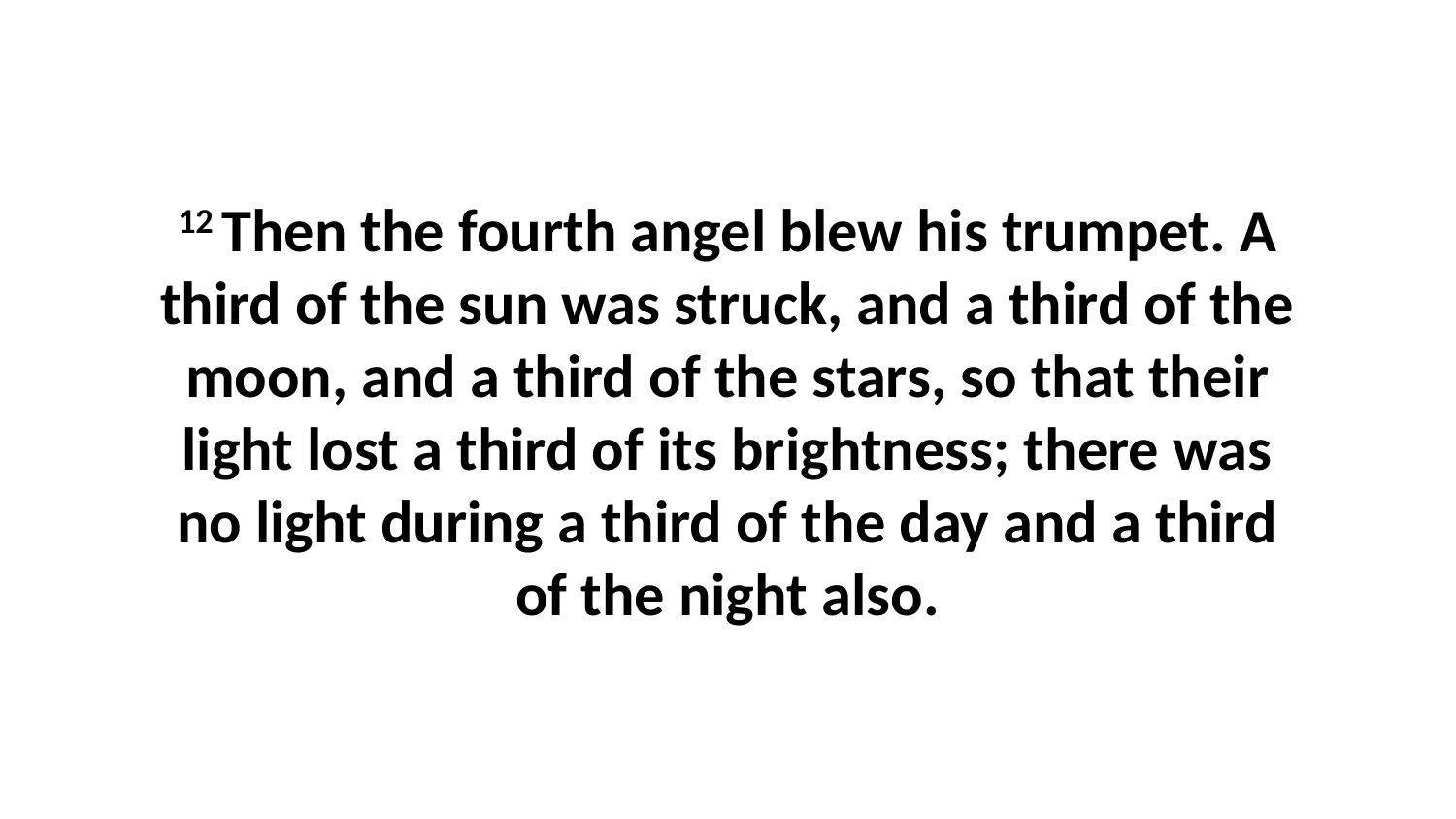

12 Then the fourth angel blew his trumpet. A third of the sun was struck, and a third of the moon, and a third of the stars, so that their light lost a third of its brightness; there was no light during a third of the day and a third of the night also.